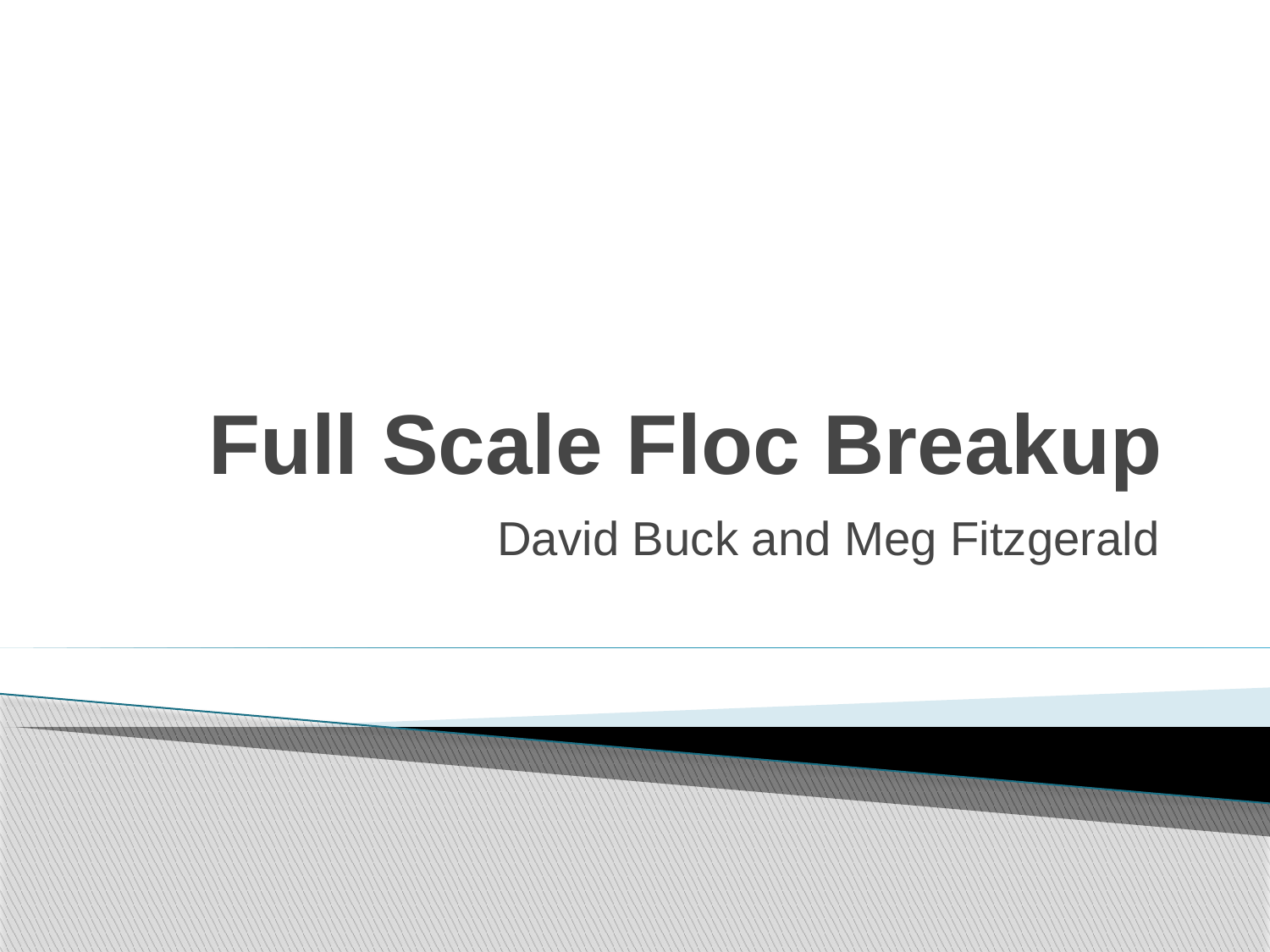

# Full Scale Floc Breakup
David Buck and Meg Fitzgerald